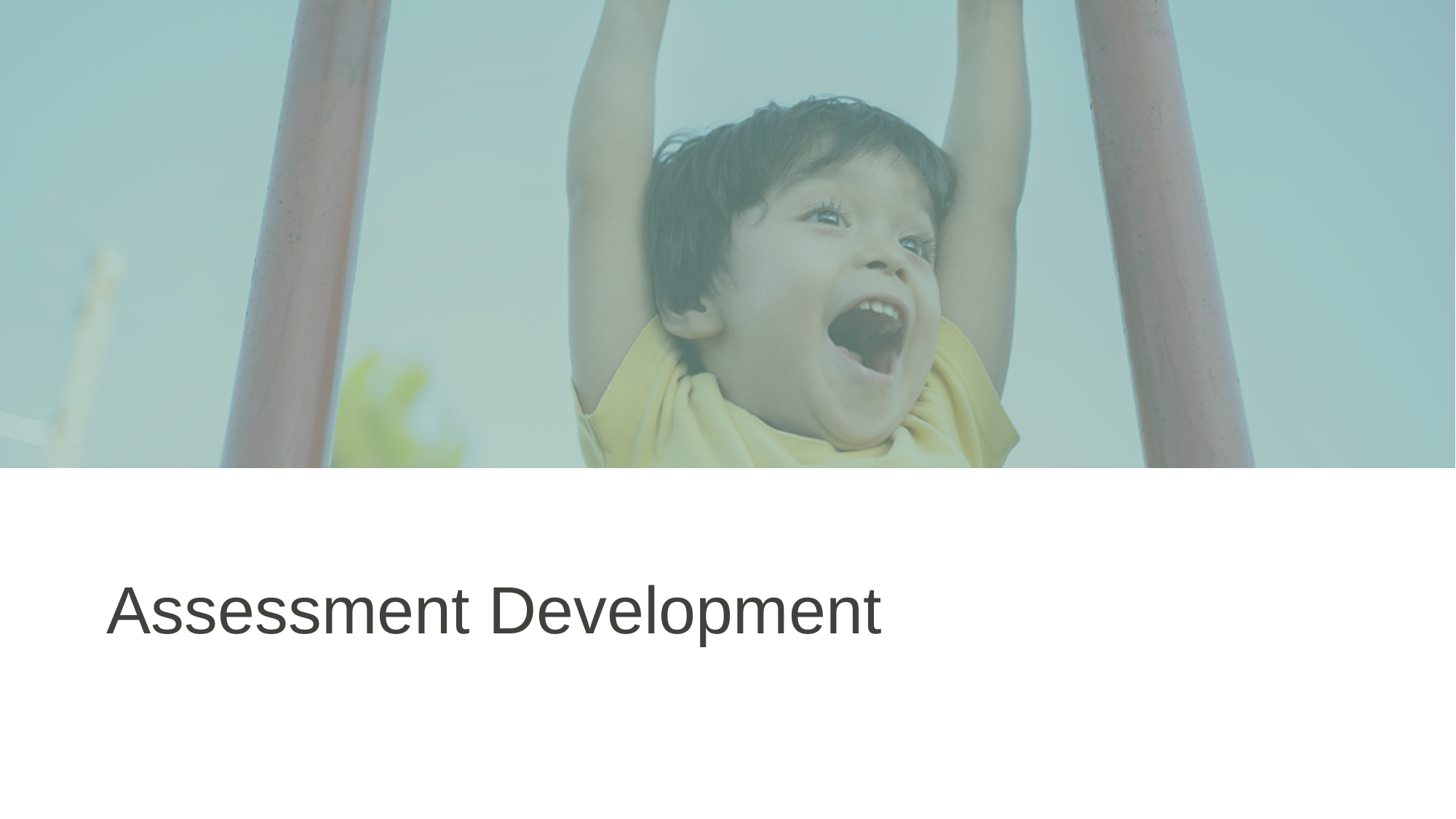

# Assessment Development
Assessment and Student Information
12/15/2023
24